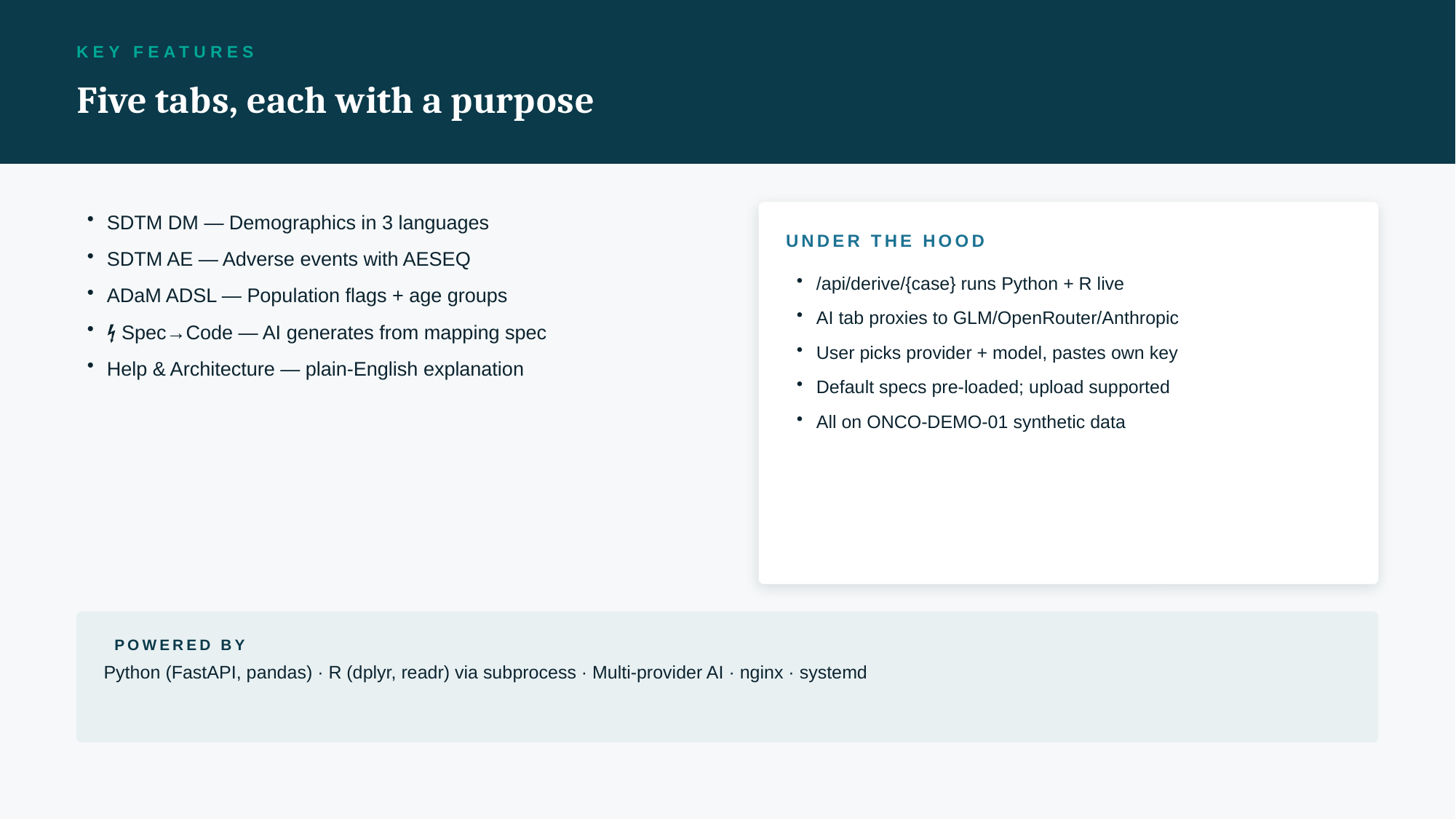

KEY FEATURES
Five tabs, each with a purpose
SDTM DM — Demographics in 3 languages
SDTM AE — Adverse events with AESEQ
ADaM ADSL — Population flags + age groups
⚡ Spec→Code — AI generates from mapping spec
Help & Architecture — plain-English explanation

UNDER THE HOOD
/api/derive/{case} runs Python + R live
AI tab proxies to GLM/OpenRouter/Anthropic
User picks provider + model, pastes own key
Default specs pre-loaded; upload supported
All on ONCO-DEMO-01 synthetic data

POWERED BY
Python (FastAPI, pandas) · R (dplyr, readr) via subprocess · Multi-provider AI · nginx · systemd